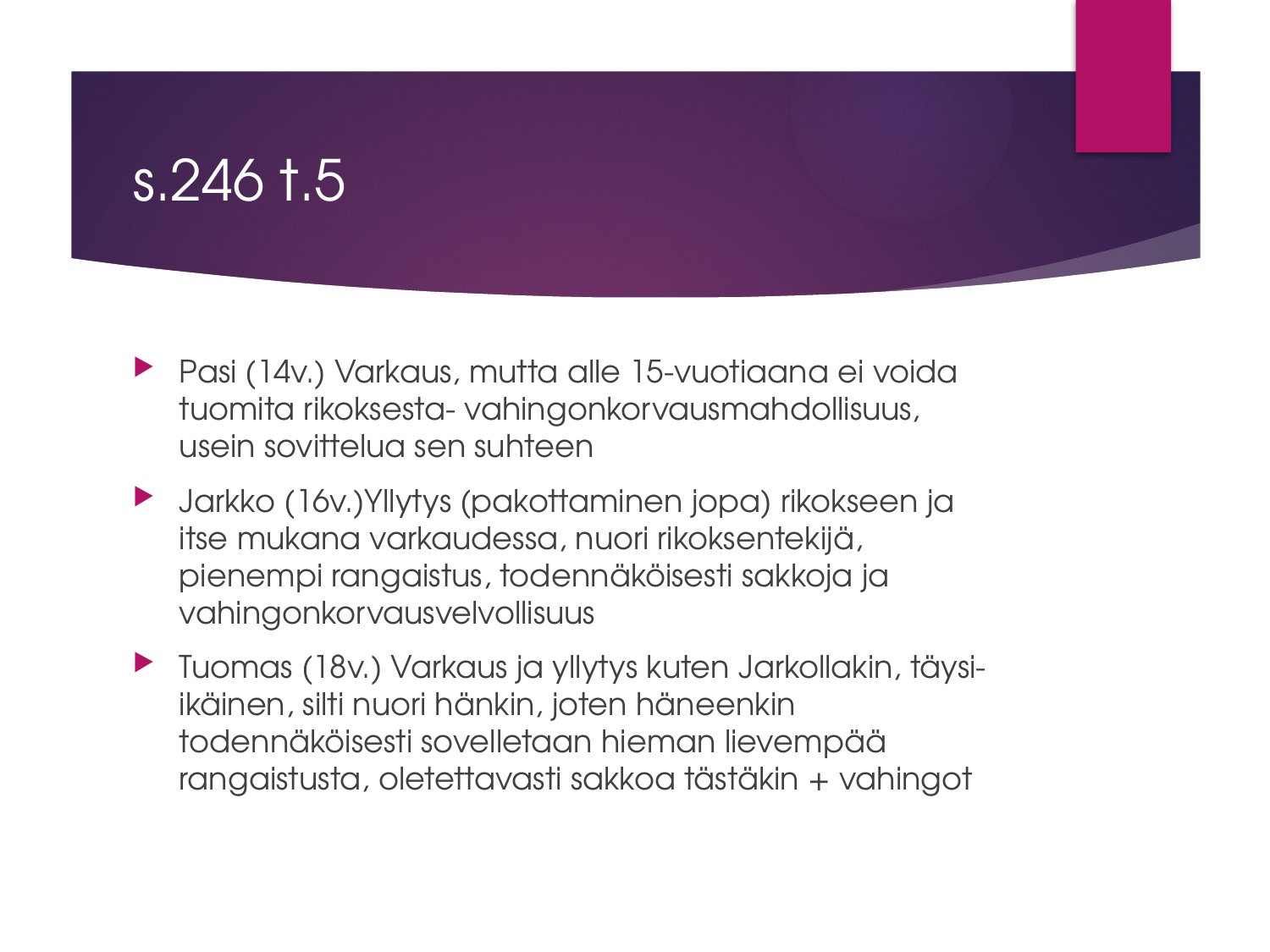

# s.246 t.5
Pasi (14v.) Varkaus, mutta alle 15-vuotiaana ei voida tuomita rikoksesta- vahingonkorvausmahdollisuus, usein sovittelua sen suhteen
Jarkko (16v.)Yllytys (pakottaminen jopa) rikokseen ja itse mukana varkaudessa, nuori rikoksentekijä, pienempi rangaistus, todennäköisesti sakkoja ja vahingonkorvausvelvollisuus
Tuomas (18v.) Varkaus ja yllytys kuten Jarkollakin, täysi-ikäinen, silti nuori hänkin, joten häneenkin todennäköisesti sovelletaan hieman lievempää rangaistusta, oletettavasti sakkoa tästäkin + vahingot